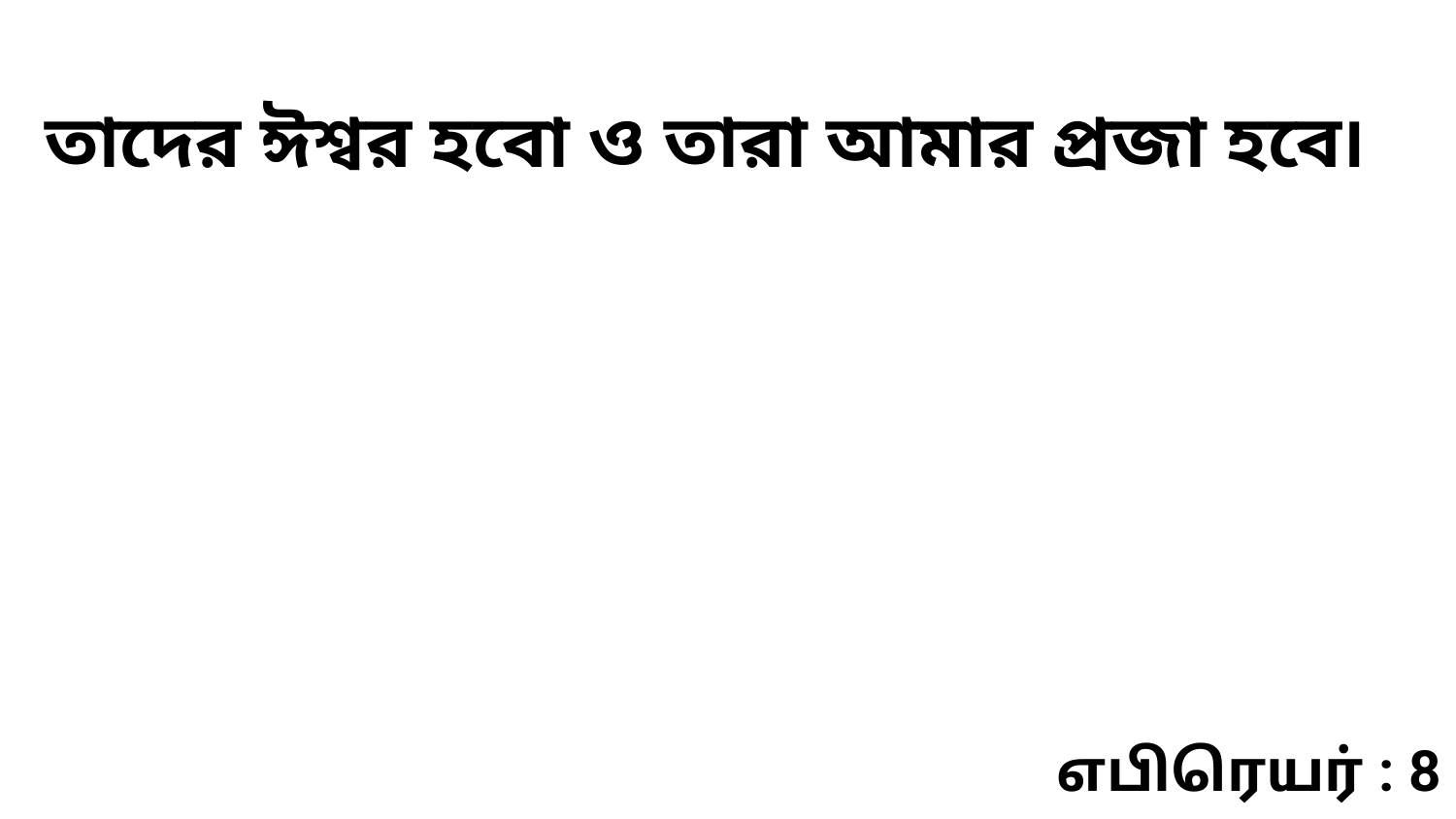

তাদের ঈশ্বর হবো ও তারা আমার প্রজা হবে৷
எபிரெயர் : 8